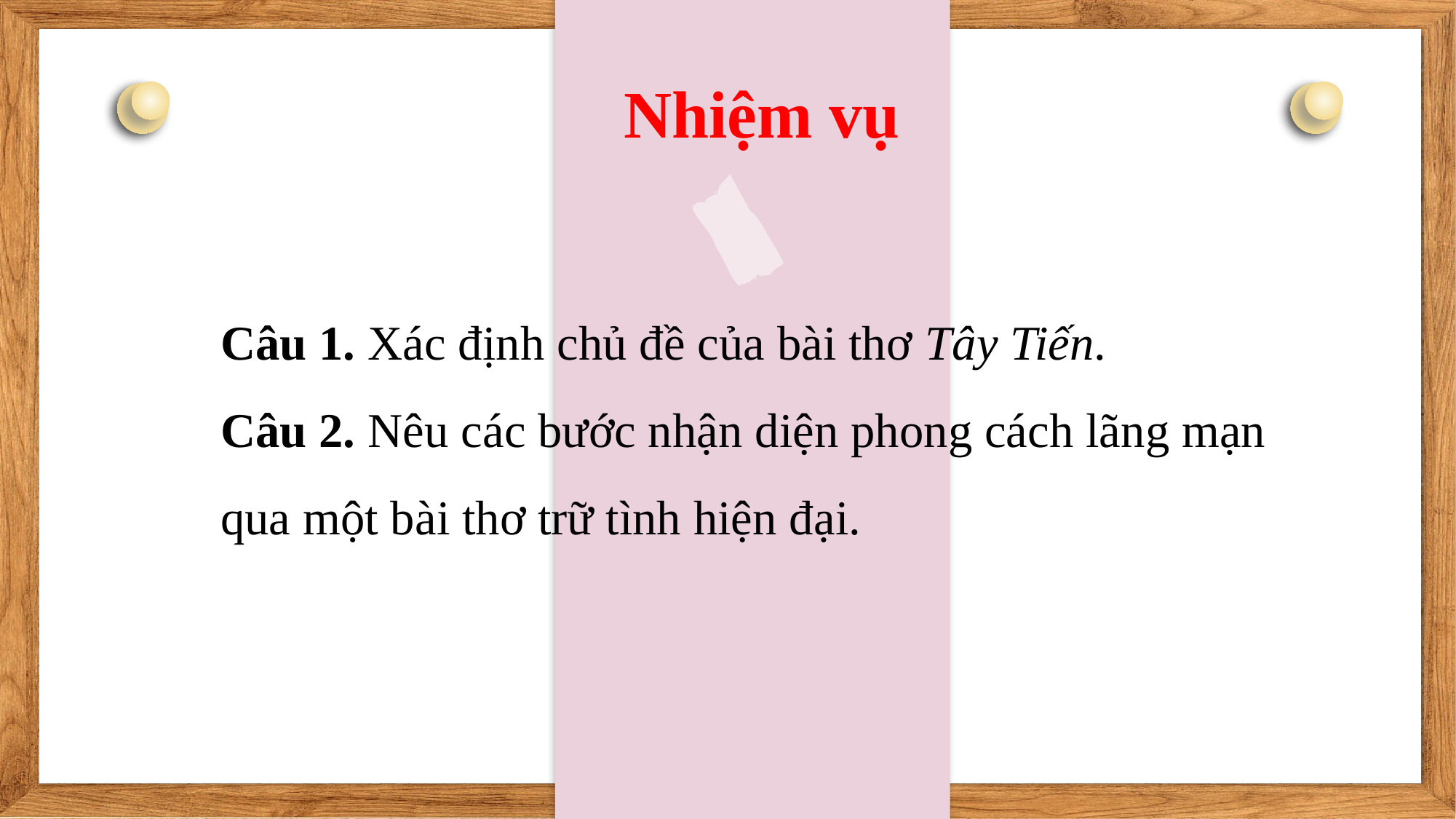

Nhiệm vụ

Câu 1. Xác định chủ đề của bài thơ Tây Tiến.
Câu 2. Nêu các bước nhận diện phong cách lãng mạn qua một bài thơ trữ tình hiện đại.